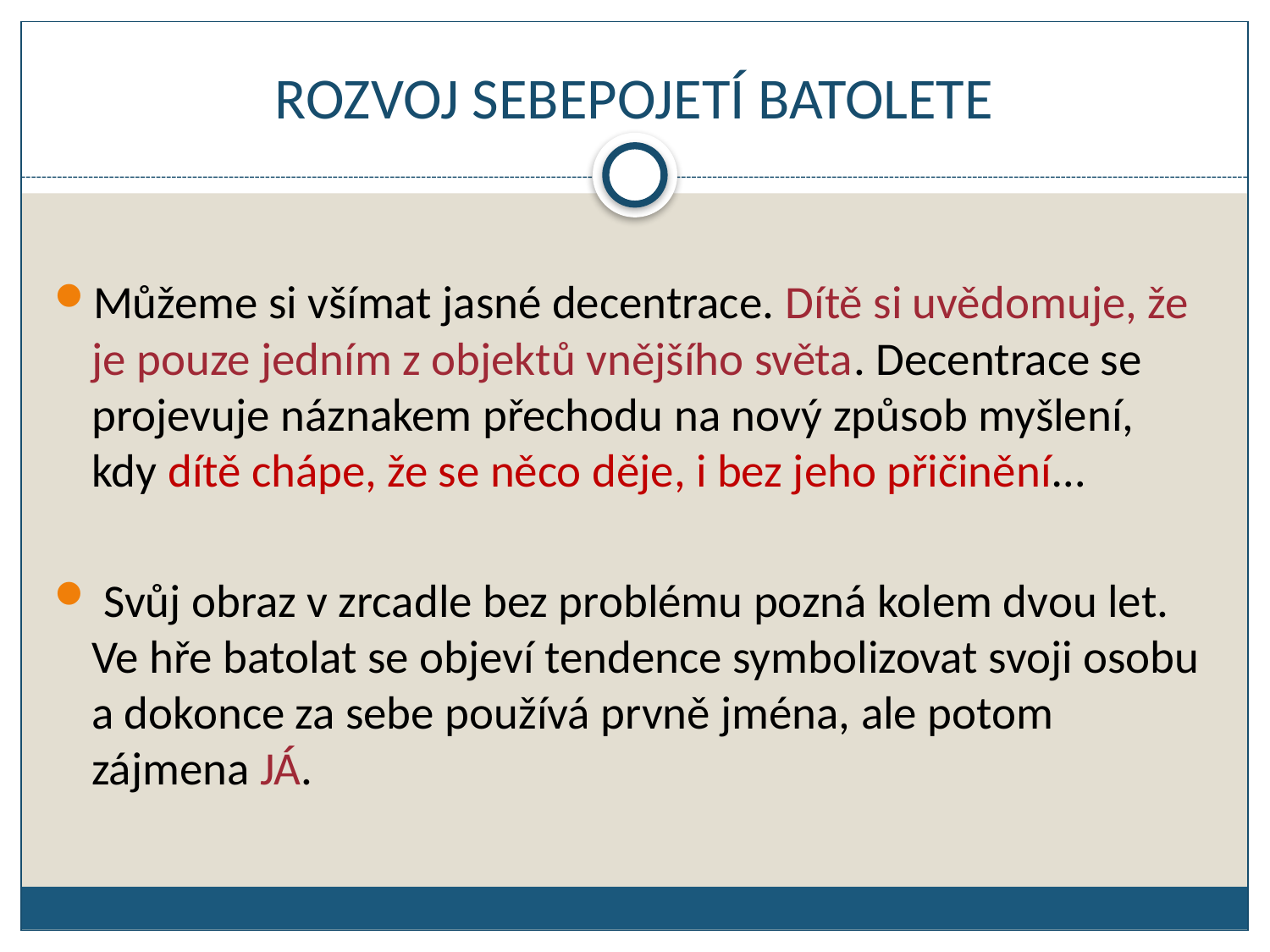

# ROZVOJ SEBEPOJETÍ BATOLETE
Můžeme si všímat jasné decentrace. Dítě si uvědomuje, že je pouze jedním z objektů vnějšího světa. Decentrace se projevuje náznakem přechodu na nový způsob myšlení, kdy dítě chápe, že se něco děje, i bez jeho přičinění…

 Svůj obraz v zrcadle bez problému pozná kolem dvou let. Ve hře batolat se objeví tendence symbolizovat svoji osobu a dokonce za sebe používá prvně jména, ale potom zájmena JÁ.